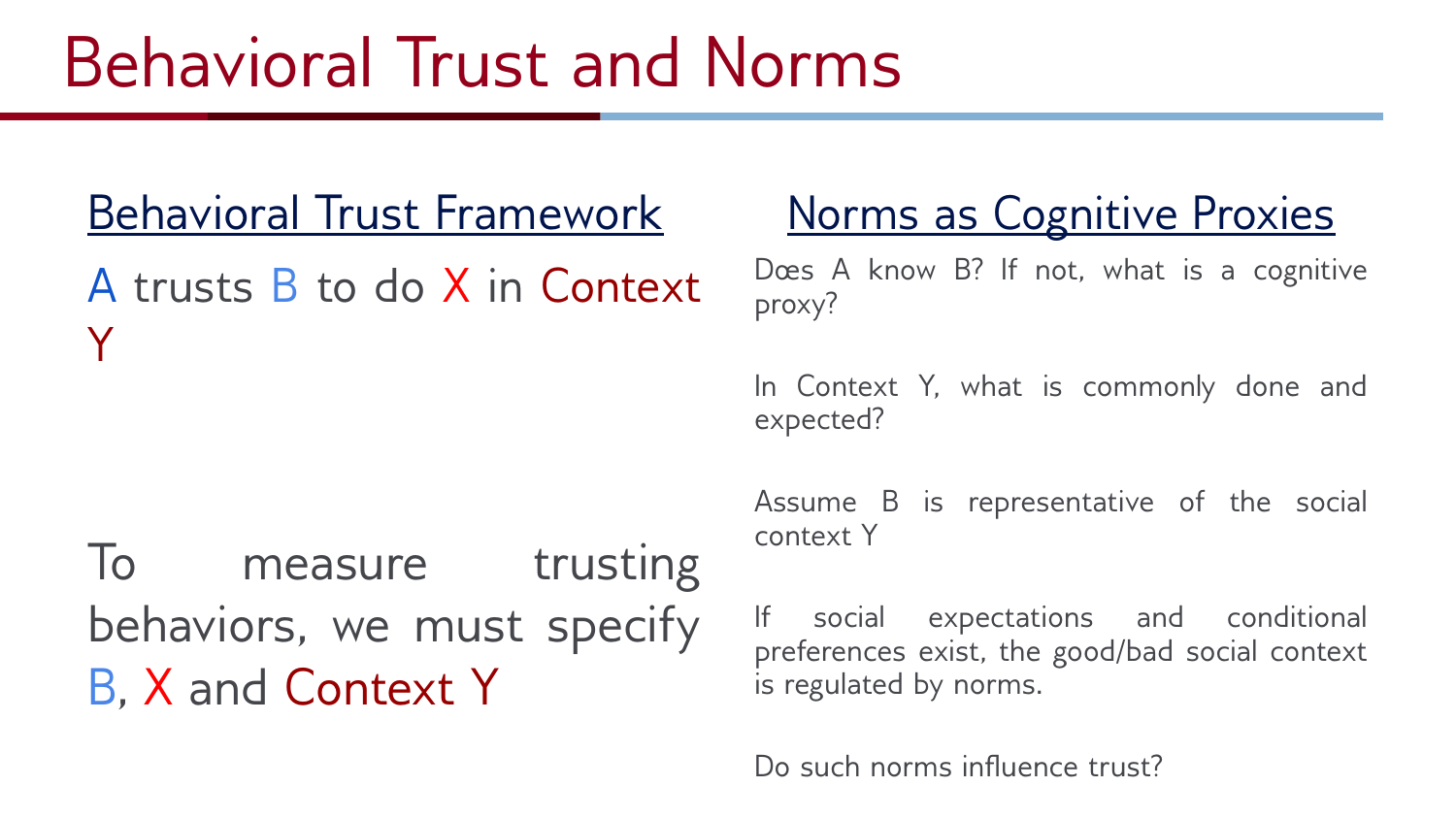

# Behavioral Trust and Norms
Norms as Cognitive Proxies
Behavioral Trust Framework
A trusts B to do X in Context Y

To measure trusting behaviors, we must specify B, X and Context Y

Does A know B? If not, what is a cognitive proxy?

In Context Y, what is commonly done and expected?

Assume B is representative of the social context Y

If social expectations and conditional preferences exist, the good/bad social context is regulated by norms.

Do such norms influence trust?